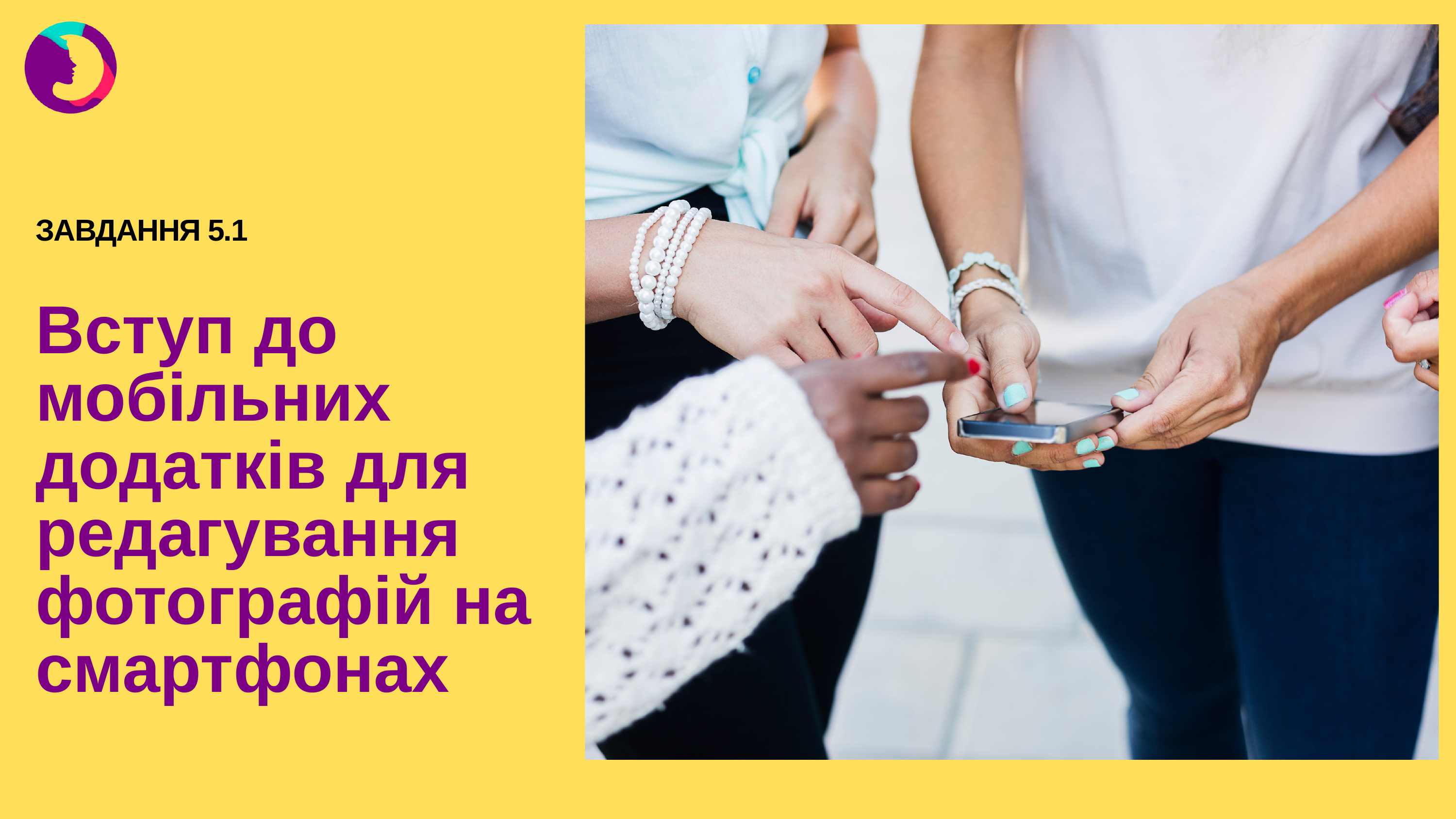

ЗАВДАННЯ 5.1
Вступ до мобільних додатків для редагування фотографій на смартфонах